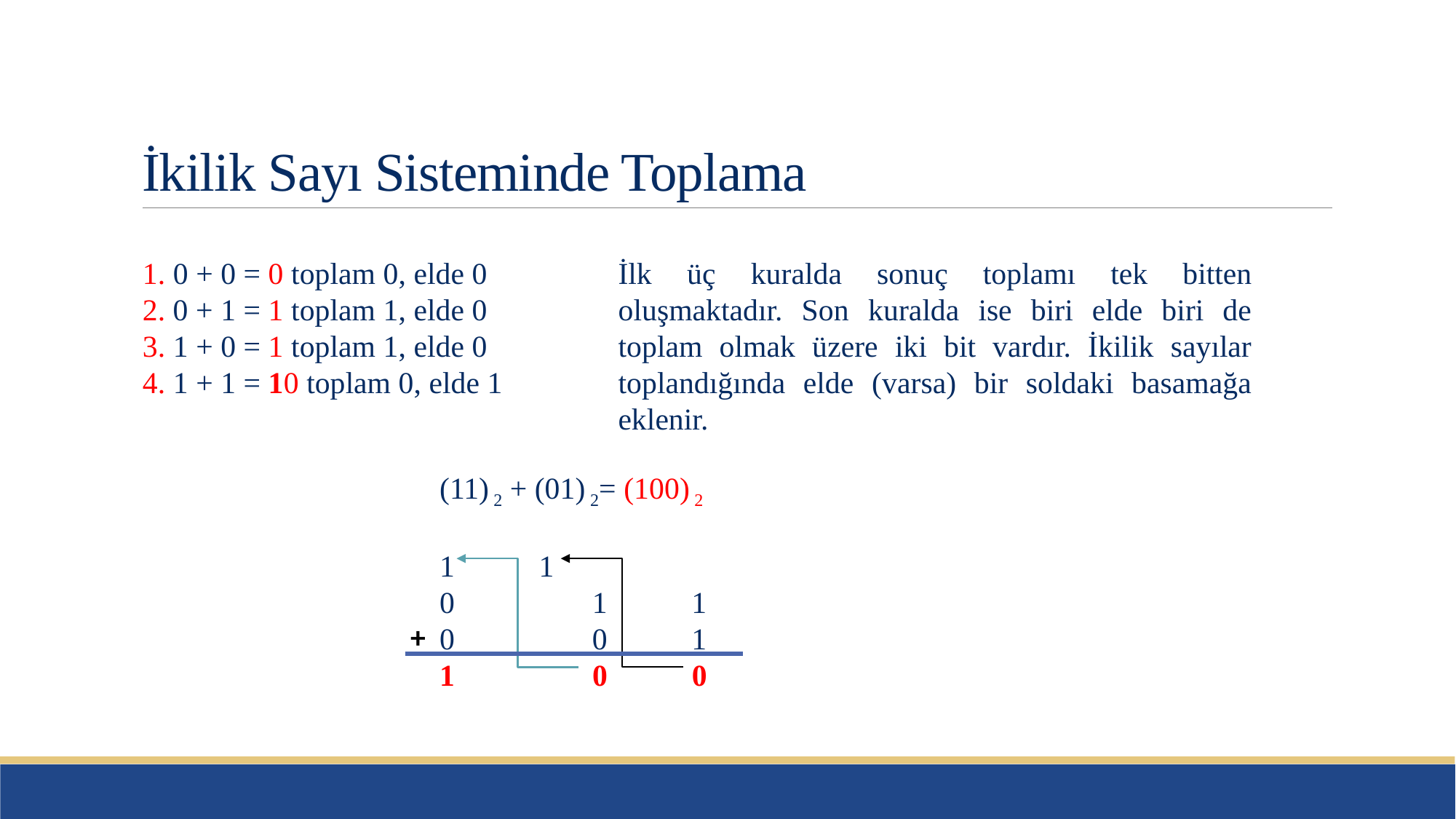

# İkilik Sayı Sisteminde Toplama
1. 0 + 0 = 0 toplam 0, elde 0
2. 0 + 1 = 1 toplam 1, elde 0
3. 1 + 0 = 1 toplam 1, elde 0
4. 1 + 1 = 10 toplam 0, elde 1
İlk üç kuralda sonuç toplamı tek bitten oluşmaktadır. Son kuralda ise biri elde biri de toplam olmak üzere iki bit vardır. İkilik sayılar toplandığında elde (varsa) bir soldaki basamağa eklenir.
(11) 2 + (01) 2= (100) 2

1           1
0                  1           1
0                  0           1
1                  0           0
+